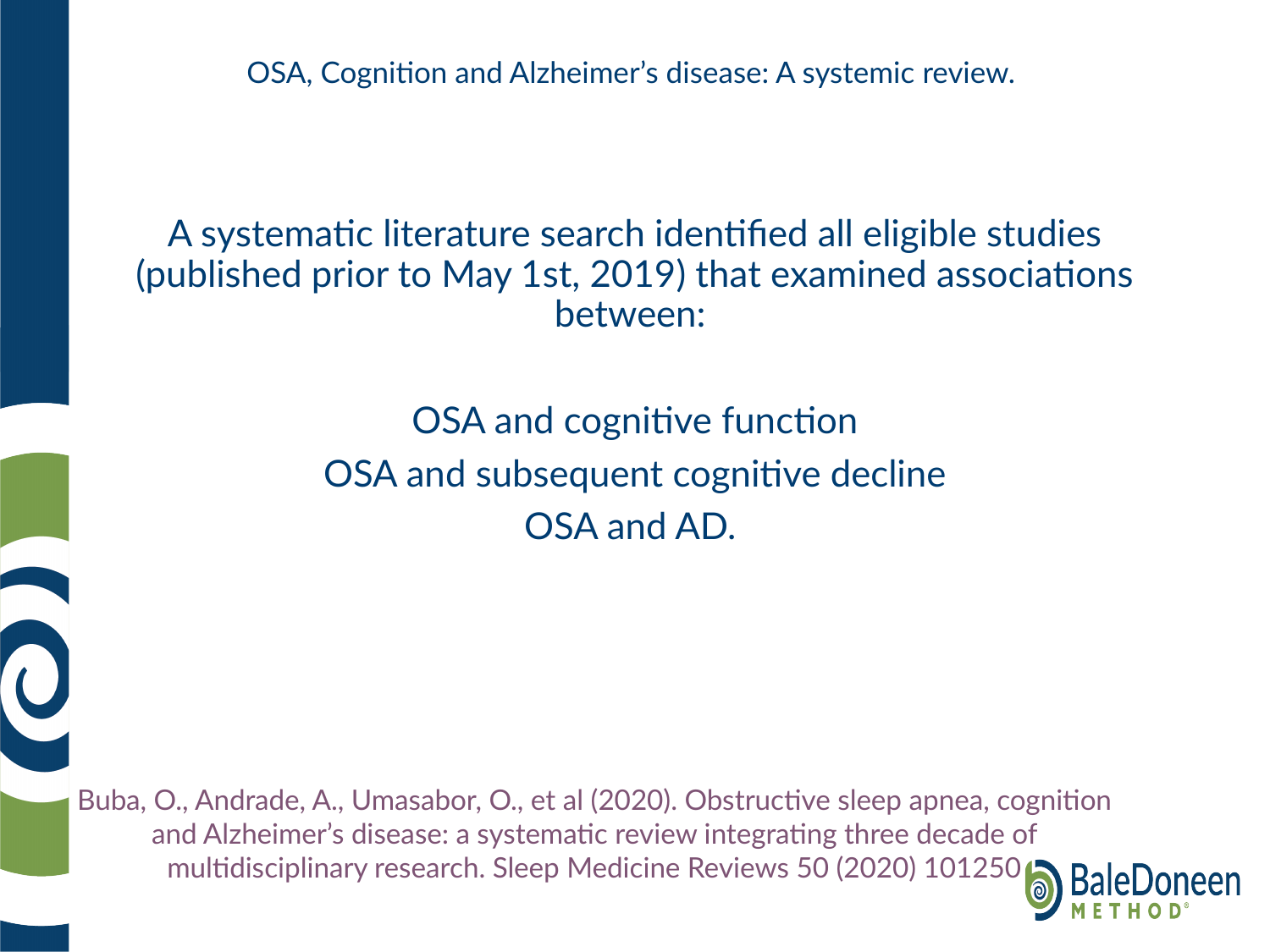

# OSA, Cognition and Alzheimer’s disease: A systemic review.

A systematic literature search identified all eligible studies (published prior to May 1st, 2019) that examined associations between:

OSA and cognitive function
OSA and subsequent cognitive decline
OSA and AD.

Buba, O., Andrade, A., Umasabor, O., et al (2020). Obstructive sleep apnea, cognition and Alzheimer’s disease: a systematic review integrating three decade of multidisciplinary research. Sleep Medicine Reviews 50 (2020) 101250